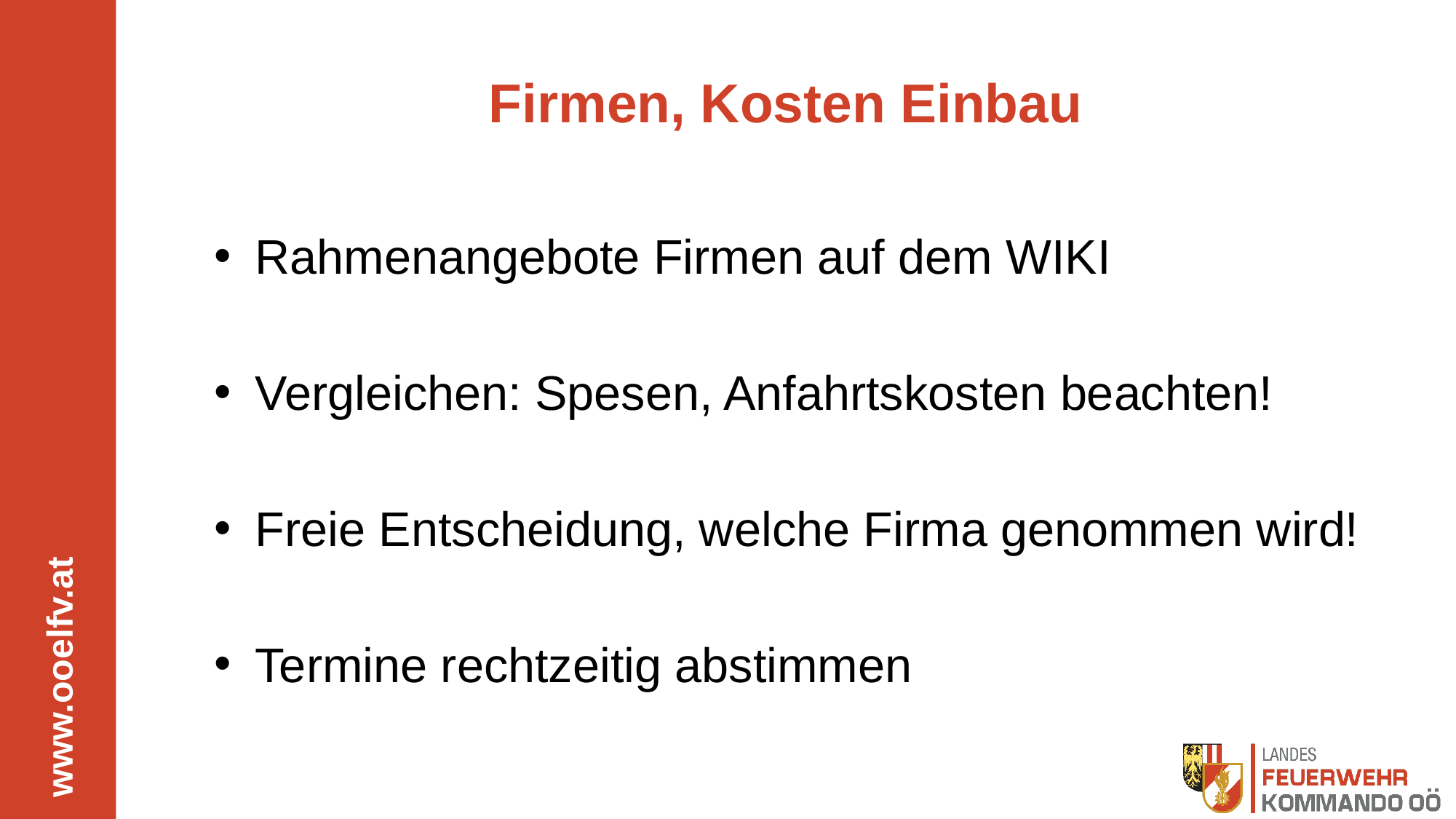

# Firmen, Kosten Einbau
Rahmenangebote Firmen auf dem WIKI

Vergleichen: Spesen, Anfahrtskosten beachten!

Freie Entscheidung, welche Firma genommen wird!

Termine rechtzeitig abstimmen